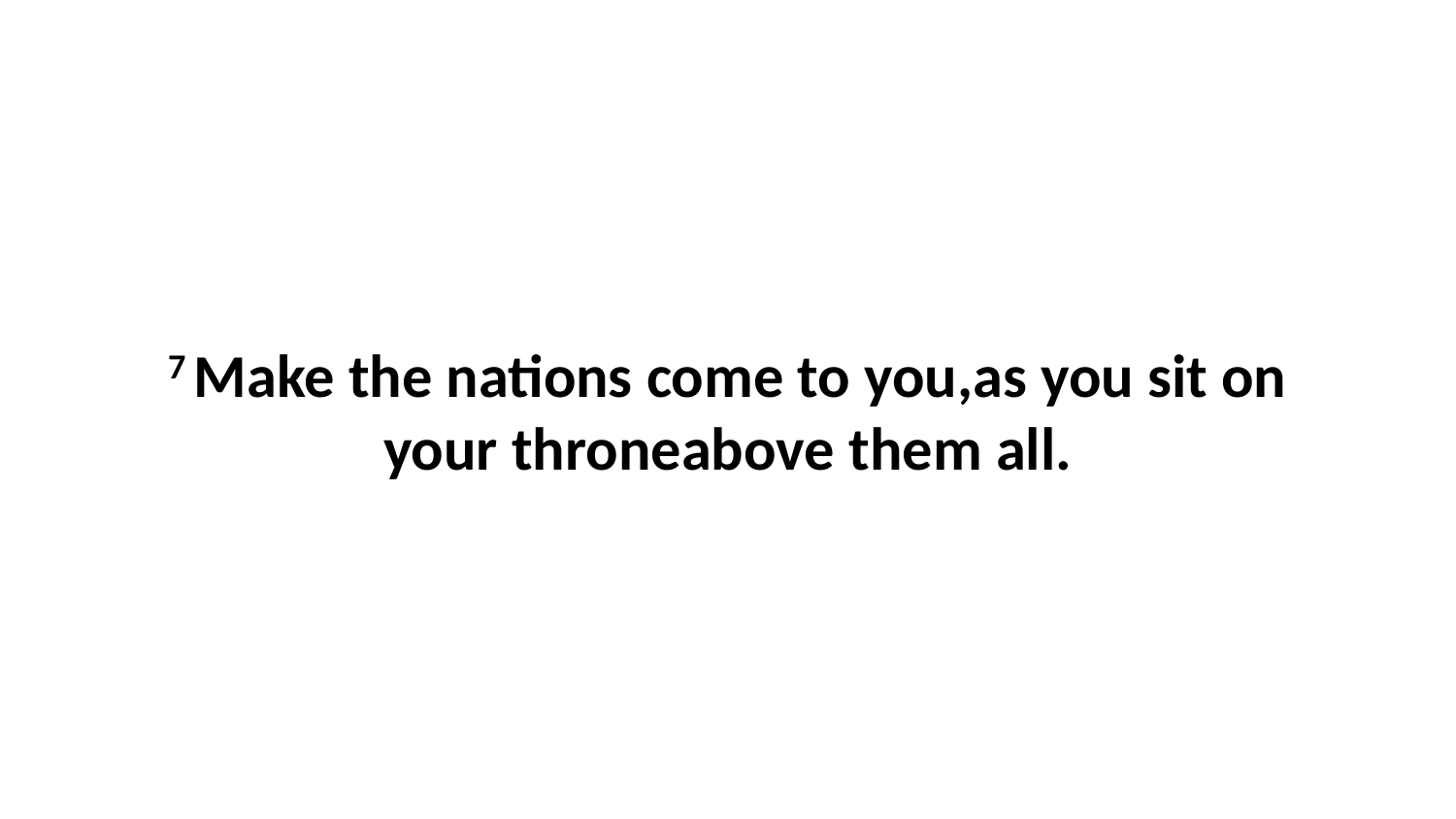

7 Make the nations come to you,as you sit on your throneabove them all.